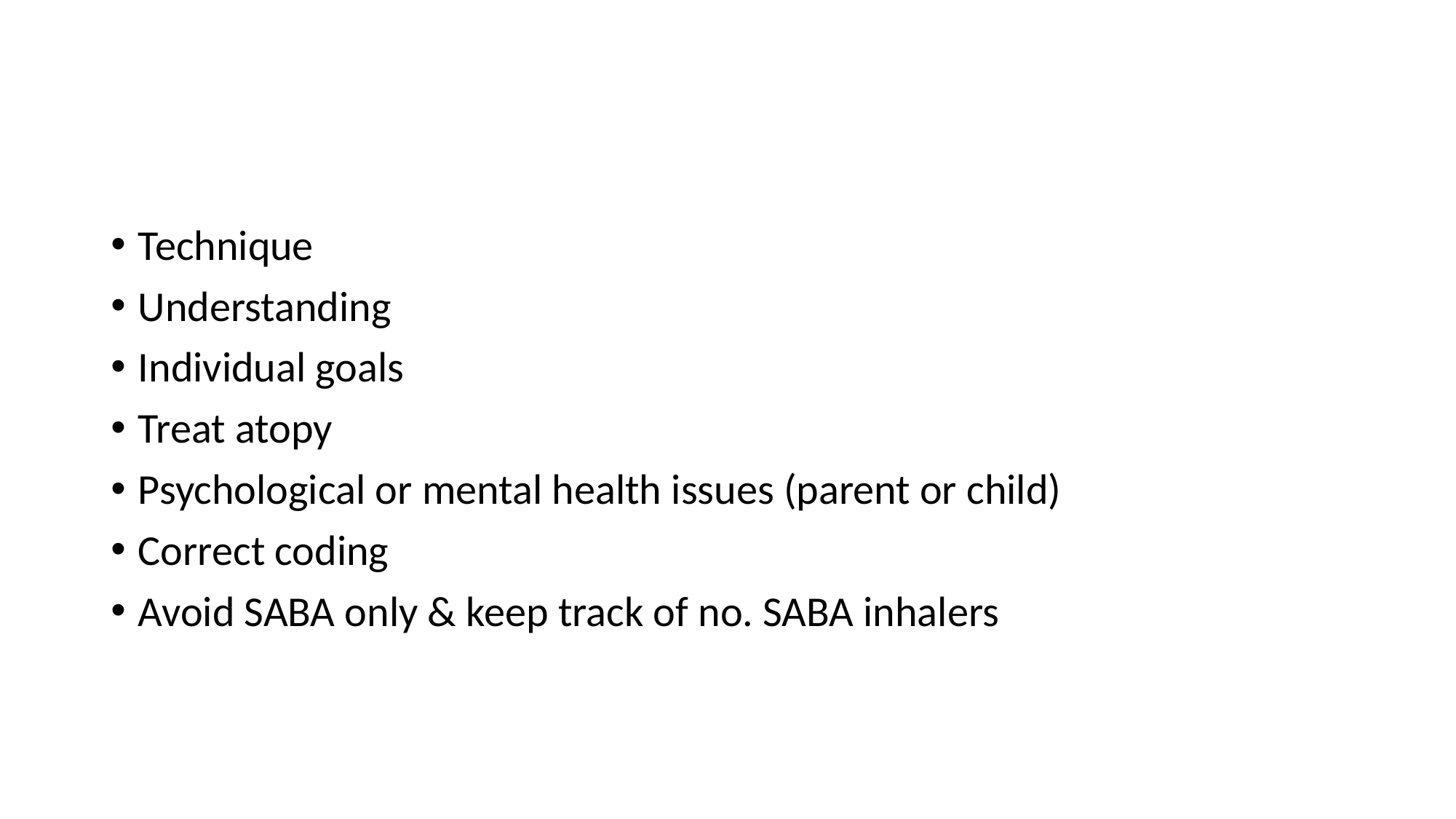

#
Technique
Understanding
Individual goals
Treat atopy
Psychological or mental health issues (parent or child)
Correct coding
Avoid SABA only & keep track of no. SABA inhalers